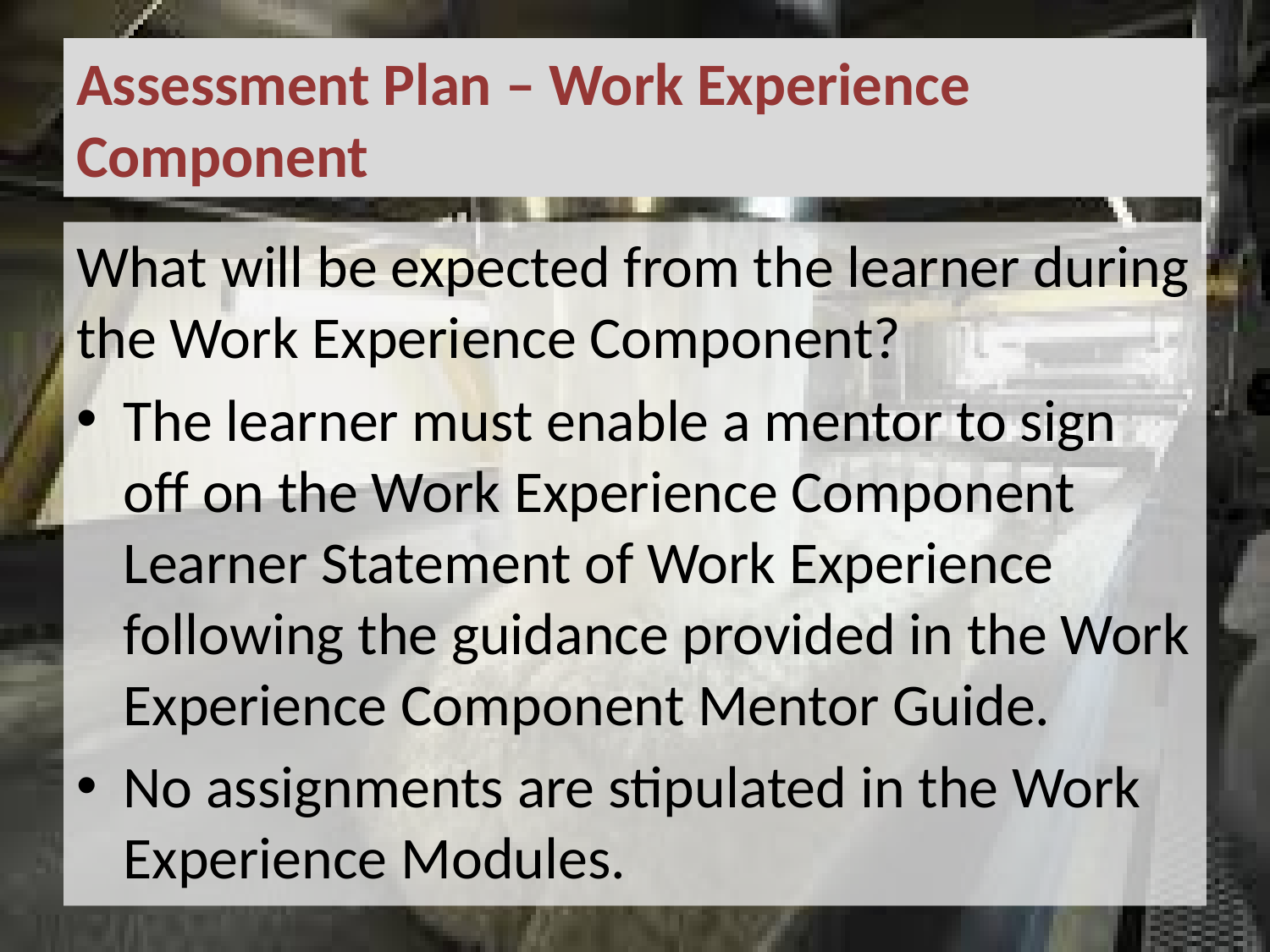

# Assessment Plan – Work Experience Component
What will be expected from the learner during the Work Experience Component?
The learner must enable a mentor to sign off on the Work Experience Component Learner Statement of Work Experience following the guidance provided in the Work Experience Component Mentor Guide.
No assignments are stipulated in the Work Experience Modules.